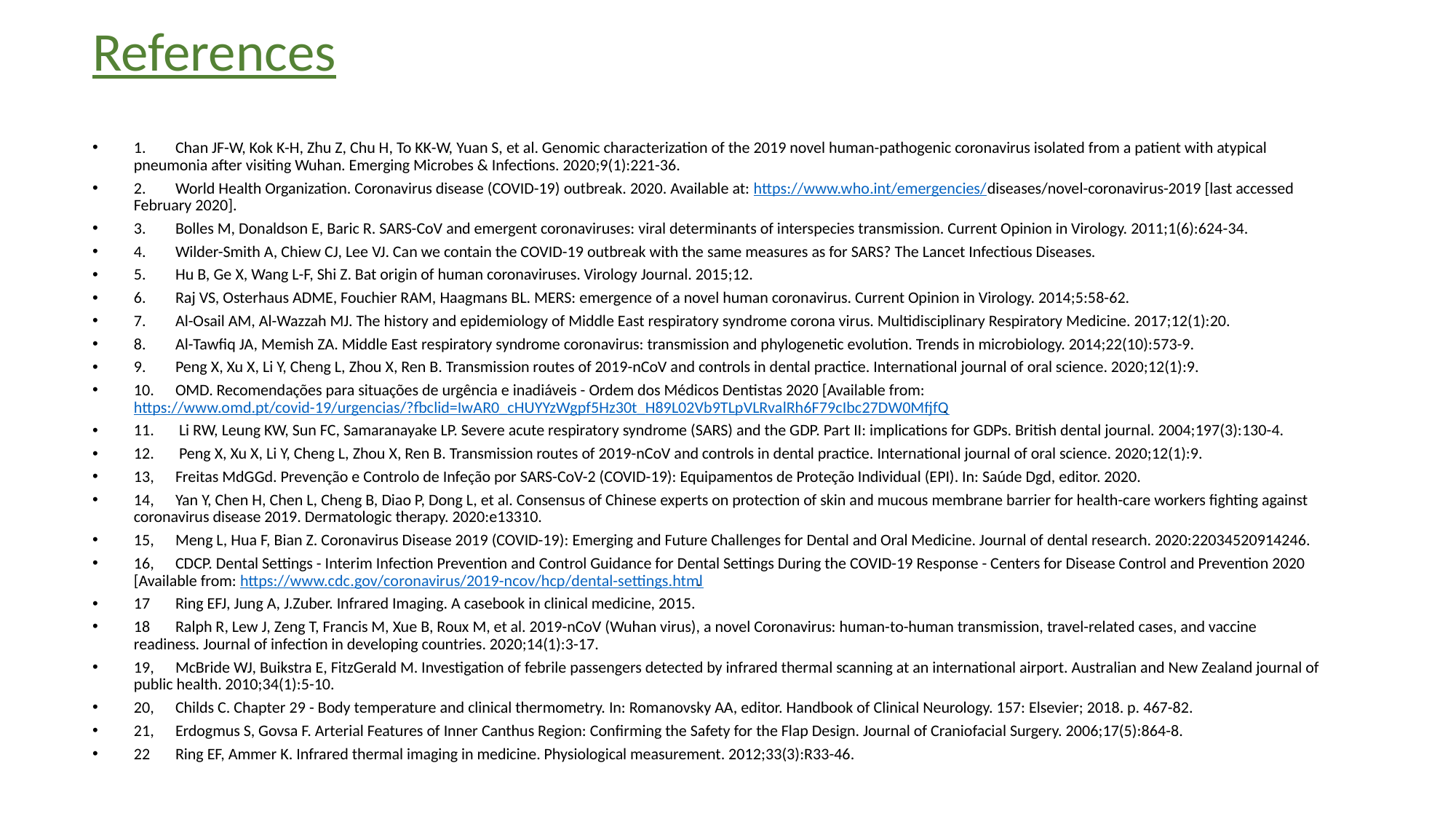

# References
1.	Chan JF-W, Kok K-H, Zhu Z, Chu H, To KK-W, Yuan S, et al. Genomic characterization of the 2019 novel human-pathogenic coronavirus isolated from a patient with atypical pneumonia after visiting Wuhan. Emerging Microbes & Infections. 2020;9(1):221-36.
2.	World Health Organization. Coronavirus disease (COVID-19) outbreak. 2020. Available at: https://www.who.int/emergencies/ diseases/novel-coronavirus-2019 [last accessed February 2020].
3.	Bolles M, Donaldson E, Baric R. SARS-CoV and emergent coronaviruses: viral determinants of interspecies transmission. Current Opinion in Virology. 2011;1(6):624-34.
4.	Wilder-Smith A, Chiew CJ, Lee VJ. Can we contain the COVID-19 outbreak with the same measures as for SARS? The Lancet Infectious Diseases.
5.	Hu B, Ge X, Wang L-F, Shi Z. Bat origin of human coronaviruses. Virology Journal. 2015;12.
6.	Raj VS, Osterhaus ADME, Fouchier RAM, Haagmans BL. MERS: emergence of a novel human coronavirus. Current Opinion in Virology. 2014;5:58-62.
7.	Al-Osail AM, Al-Wazzah MJ. The history and epidemiology of Middle East respiratory syndrome corona virus. Multidisciplinary Respiratory Medicine. 2017;12(1):20.
8.	Al-Tawfiq JA, Memish ZA. Middle East respiratory syndrome coronavirus: transmission and phylogenetic evolution. Trends in microbiology. 2014;22(10):573-9.
9.	Peng X, Xu X, Li Y, Cheng L, Zhou X, Ren B. Transmission routes of 2019-nCoV and controls in dental practice. International journal of oral science. 2020;12(1):9.
10. 	OMD. Recomendações para situações de urgência e inadiáveis - Ordem dos Médicos Dentistas 2020 [Available from: https://www.omd.pt/covid-19/urgencias/?fbclid=IwAR0_cHUYYzWgpf5Hz30t_H89L02Vb9TLpVLRvalRh6F79cIbc27DW0MfjfQ.
11.	 Li RW, Leung KW, Sun FC, Samaranayake LP. Severe acute respiratory syndrome (SARS) and the GDP. Part II: implications for GDPs. British dental journal. 2004;197(3):130-4.
12.	 Peng X, Xu X, Li Y, Cheng L, Zhou X, Ren B. Transmission routes of 2019-nCoV and controls in dental practice. International journal of oral science. 2020;12(1):9.
13,	Freitas MdGGd. Prevenção e Controlo de Infeção por SARS-CoV-2 (COVID-19): Equipamentos de Proteção Individual (EPI). In: Saúde Dgd, editor. 2020.
14,	Yan Y, Chen H, Chen L, Cheng B, Diao P, Dong L, et al. Consensus of Chinese experts on protection of skin and mucous membrane barrier for health-care workers fighting against coronavirus disease 2019. Dermatologic therapy. 2020:e13310.
15,	Meng L, Hua F, Bian Z. Coronavirus Disease 2019 (COVID-19): Emerging and Future Challenges for Dental and Oral Medicine. Journal of dental research. 2020:22034520914246.
16,	CDCP. Dental Settings - Interim Infection Prevention and Control Guidance for Dental Settings During the COVID-19 Response - Centers for Disease Control and Prevention 2020 [Available from: https://www.cdc.gov/coronavirus/2019-ncov/hcp/dental-settings.html.
17	Ring EFJ, Jung A, J.Zuber. Infrared Imaging. A casebook in clinical medicine, 2015.
18	Ralph R, Lew J, Zeng T, Francis M, Xue B, Roux M, et al. 2019-nCoV (Wuhan virus), a novel Coronavirus: human-to-human transmission, travel-related cases, and vaccine readiness. Journal of infection in developing countries. 2020;14(1):3-17.
19, 	McBride WJ, Buikstra E, FitzGerald M. Investigation of febrile passengers detected by infrared thermal scanning at an international airport. Australian and New Zealand journal of public health. 2010;34(1):5-10.
20, 	Childs C. Chapter 29 - Body temperature and clinical thermometry. In: Romanovsky AA, editor. Handbook of Clinical Neurology. 157: Elsevier; 2018. p. 467-82.
21, 	Erdogmus S, Govsa F. Arterial Features of Inner Canthus Region: Confirming the Safety for the Flap Design. Journal of Craniofacial Surgery. 2006;17(5):864-8.
22	Ring EF, Ammer K. Infrared thermal imaging in medicine. Physiological measurement. 2012;33(3):R33-46.